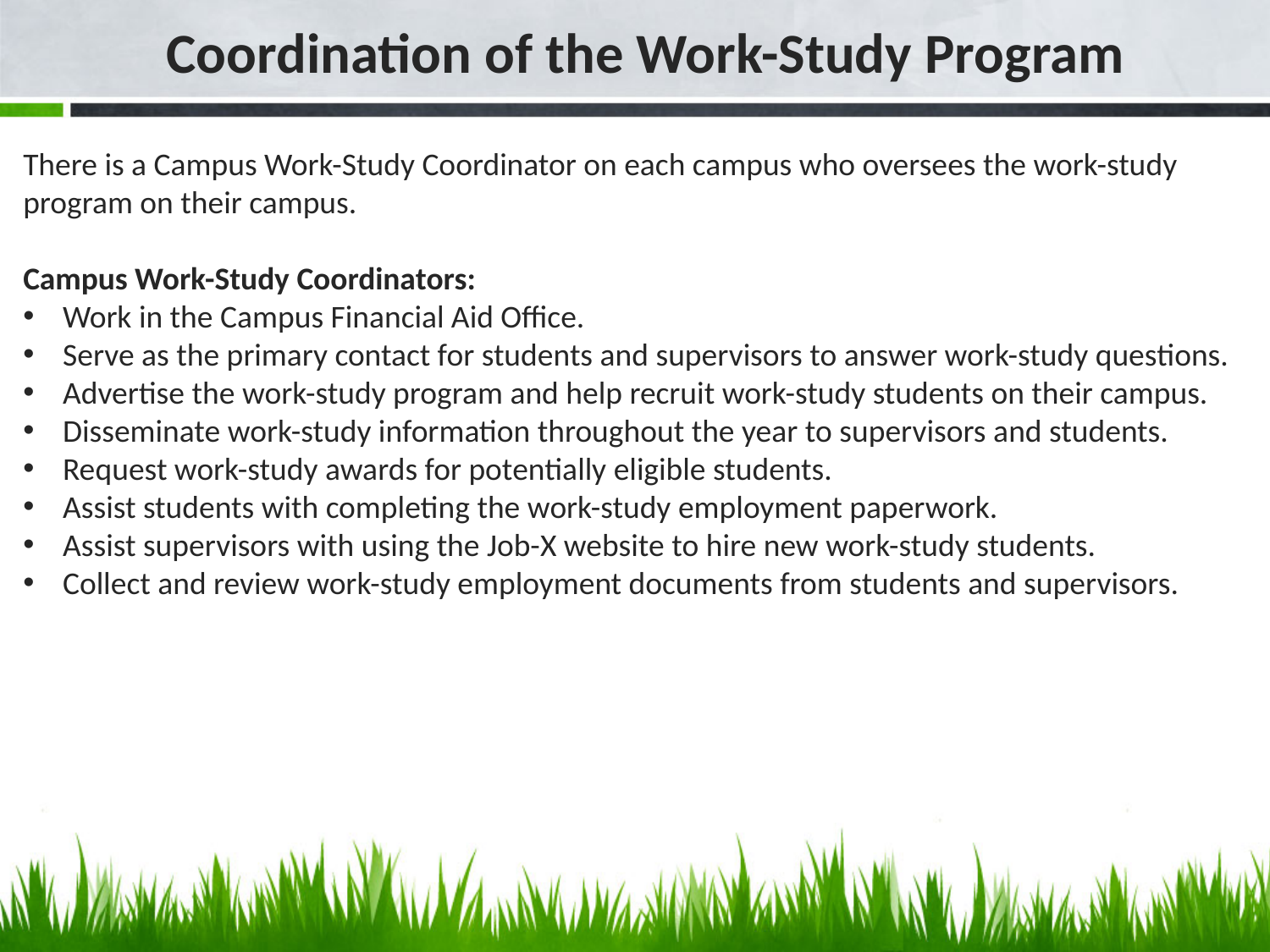

Coordination of the Work-Study Program
There is a Campus Work-Study Coordinator on each campus who oversees the work-study program on their campus.

Campus Work-Study Coordinators:
Work in the Campus Financial Aid Office.
Serve as the primary contact for students and supervisors to answer work-study questions.
Advertise the work-study program and help recruit work-study students on their campus.
Disseminate work-study information throughout the year to supervisors and students.
Request work-study awards for potentially eligible students.
Assist students with completing the work-study employment paperwork.
Assist supervisors with using the Job-X website to hire new work-study students.
Collect and review work-study employment documents from students and supervisors.